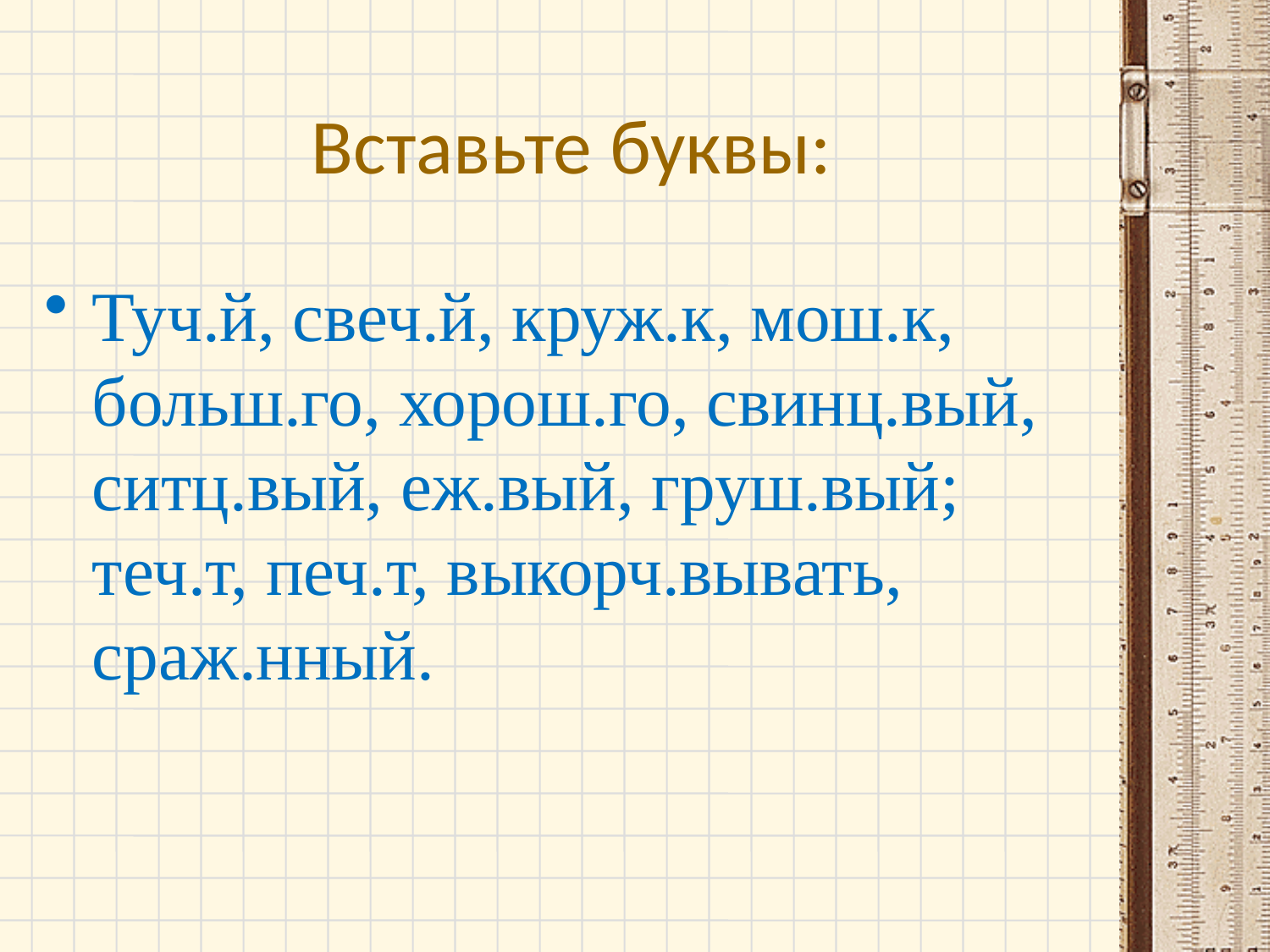

# Вставьте буквы:

Туч.й, свеч.й, круж.к, мош.к, больш.го, хорош.го, свинц.вый, ситц.вый, еж.вый, груш.вый; теч.т, печ.т, выкорч.вывать, сраж.нный.